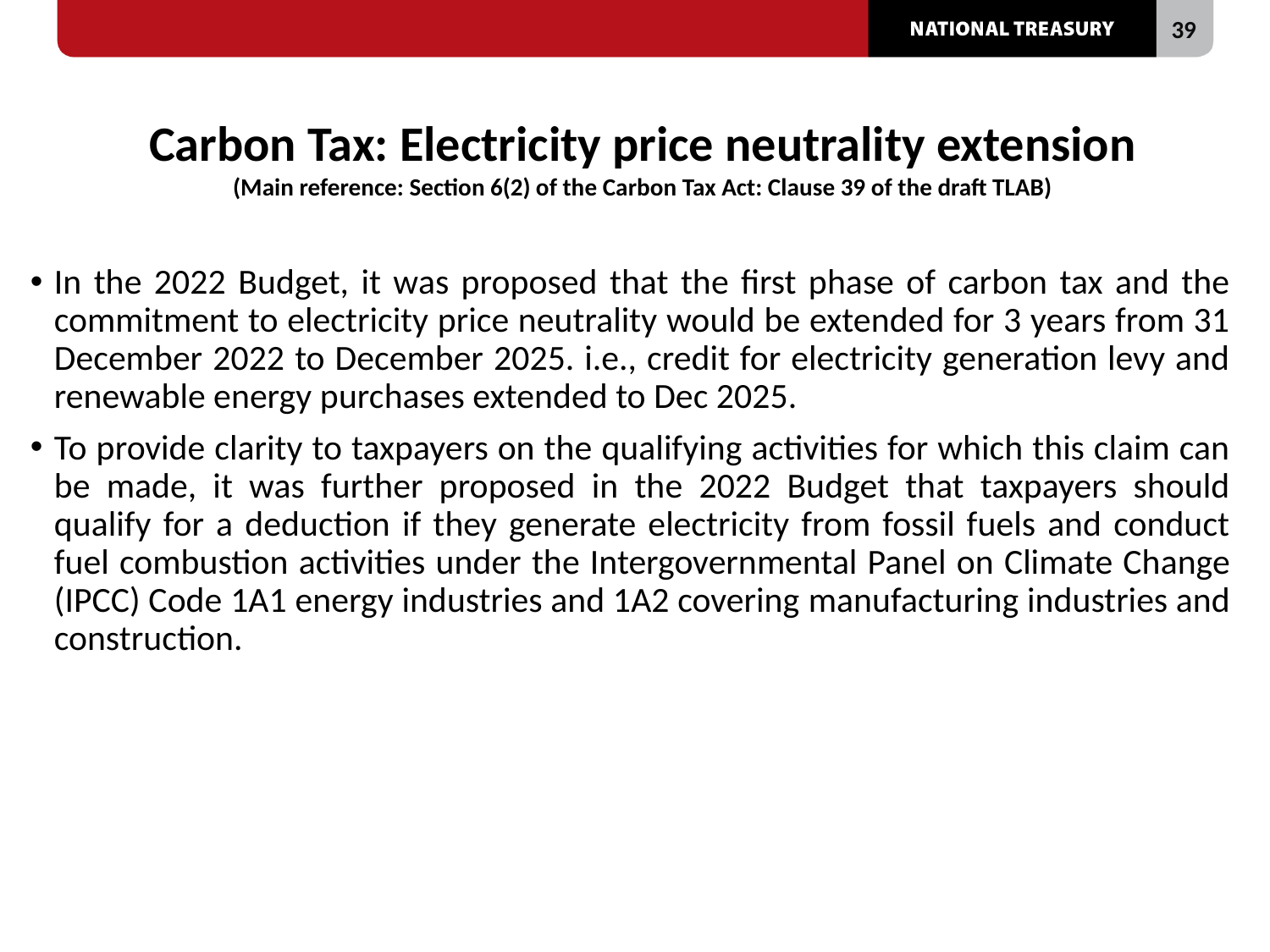

# Carbon Tax: Electricity price neutrality extension (Main reference: Section 6(2) of the Carbon Tax Act: Clause 39 of the draft TLAB)

In the 2022 Budget, it was proposed that the first phase of carbon tax and the commitment to electricity price neutrality would be extended for 3 years from 31 December 2022 to December 2025. i.e., credit for electricity generation levy and renewable energy purchases extended to Dec 2025.
To provide clarity to taxpayers on the qualifying activities for which this claim can be made, it was further proposed in the 2022 Budget that taxpayers should qualify for a deduction if they generate electricity from fossil fuels and conduct fuel combustion activities under the Intergovernmental Panel on Climate Change (IPCC) Code 1A1 energy industries and 1A2 covering manufacturing industries and construction.